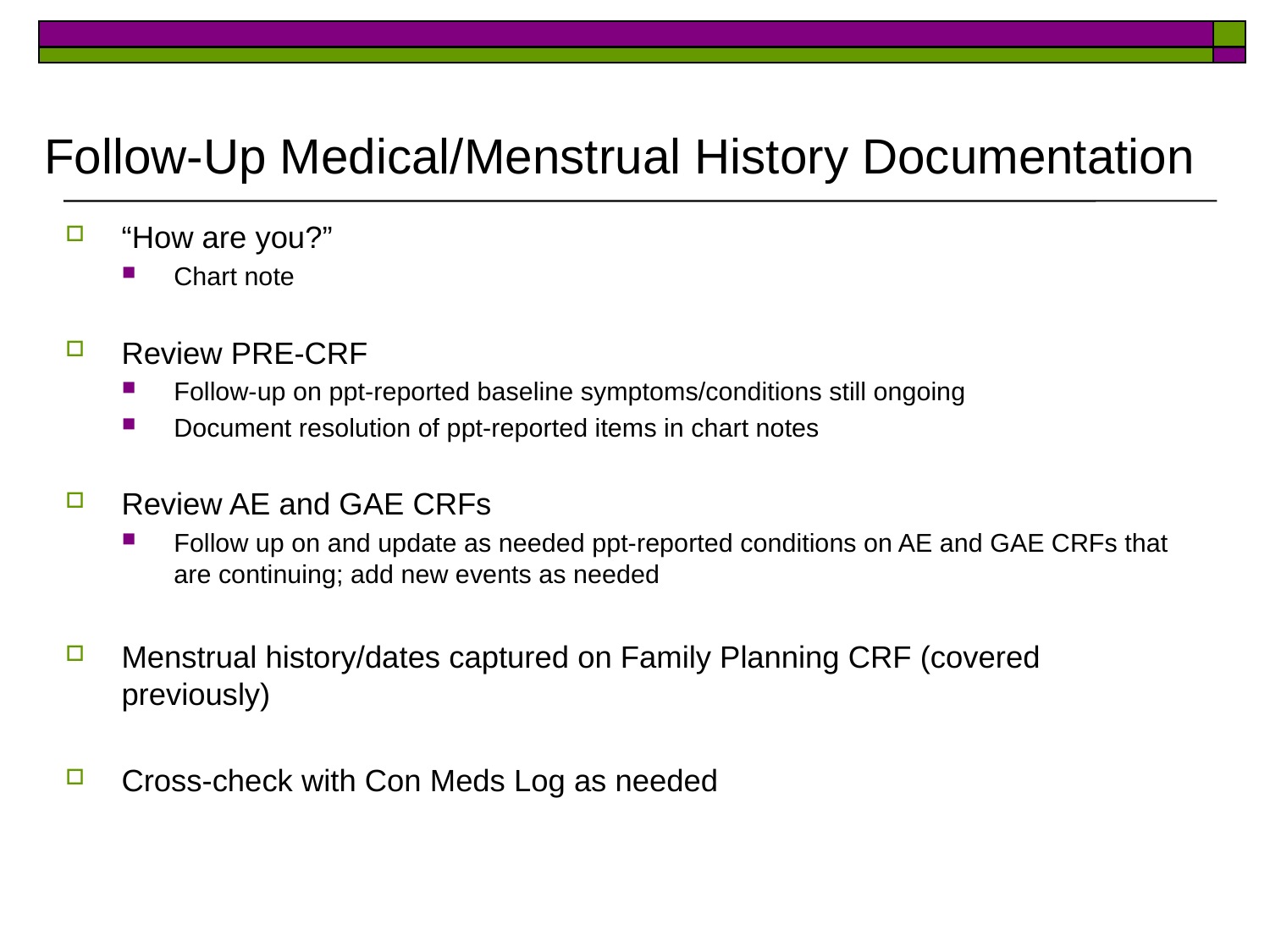

# Follow-Up Medical/Menstrual History Documentation
“How are you?”
Chart note

Review PRE-CRF
Follow-up on ppt-reported baseline symptoms/conditions still ongoing
Document resolution of ppt-reported items in chart notes

Review AE and GAE CRFs
Follow up on and update as needed ppt-reported conditions on AE and GAE CRFs that are continuing; add new events as needed

Menstrual history/dates captured on Family Planning CRF (covered previously)

Cross-check with Con Meds Log as needed